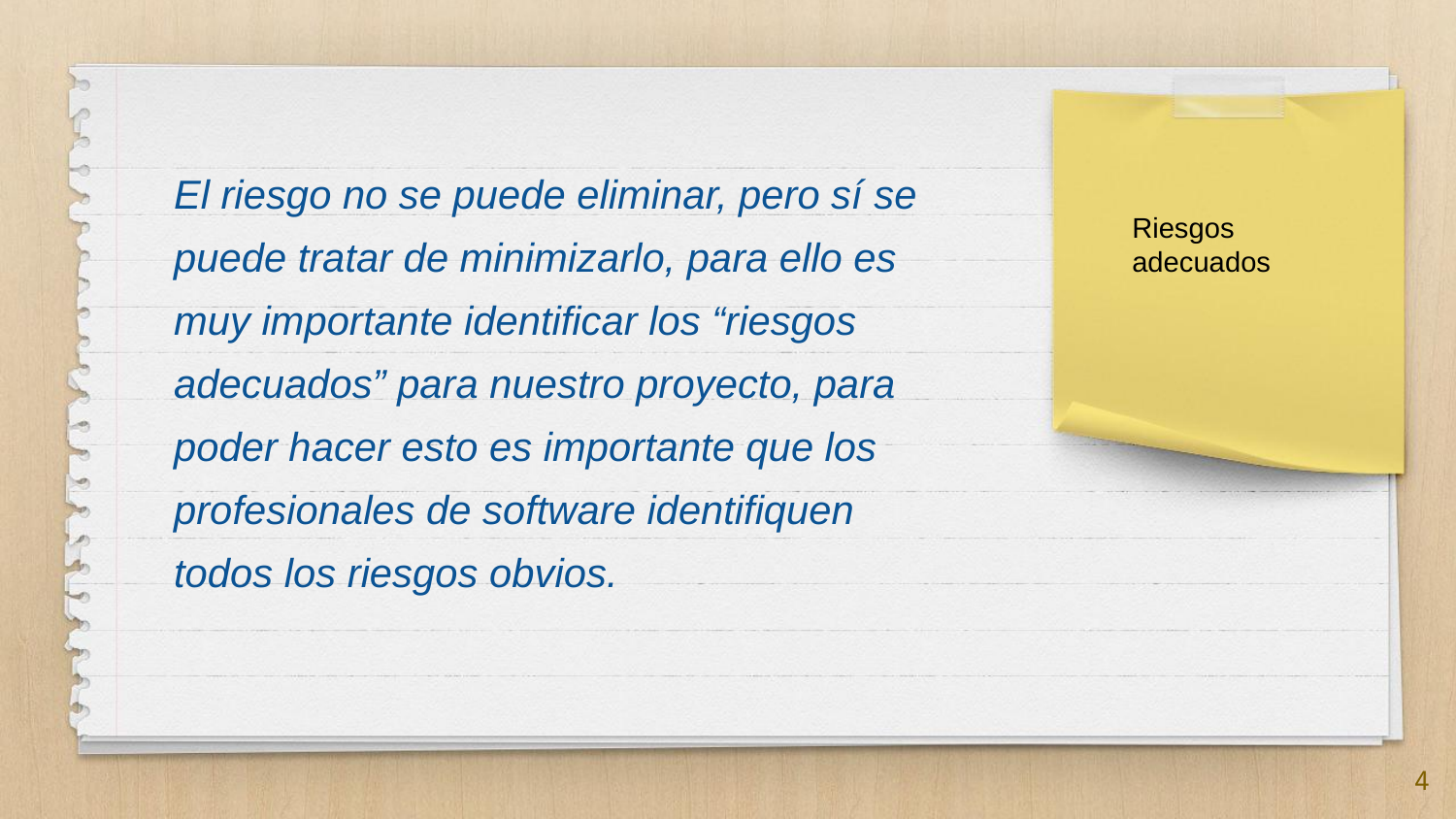

El riesgo no se puede eliminar, pero sí se puede tratar de minimizarlo, para ello es muy importante identificar los “riesgos adecuados” para nuestro proyecto, para poder hacer esto es importante que los profesionales de software identifiquen todos los riesgos obvios.
Riesgos adecuados
4